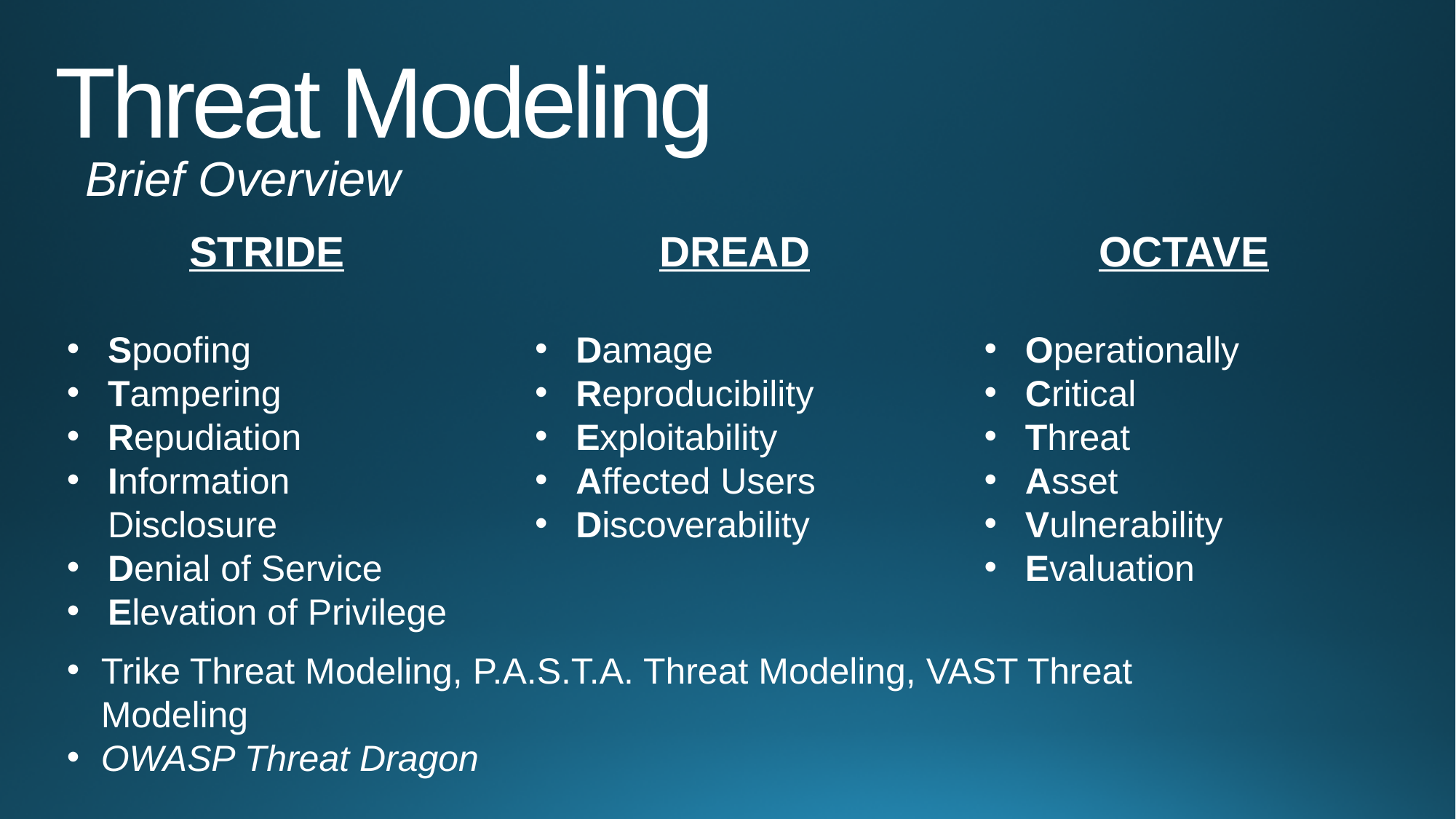

# Threat Modeling
Brief Overview
STRIDE

Spoofing
Tampering
Repudiation
Information Disclosure
Denial of Service
Elevation of Privilege

DREAD

Damage
Reproducibility
Exploitability
Affected Users
Discoverability

OCTAVE

Operationally
Critical
Threat
Asset
Vulnerability
Evaluation

Trike Threat Modeling, P.A.S.T.A. Threat Modeling, VAST Threat Modeling
OWASP Threat Dragon